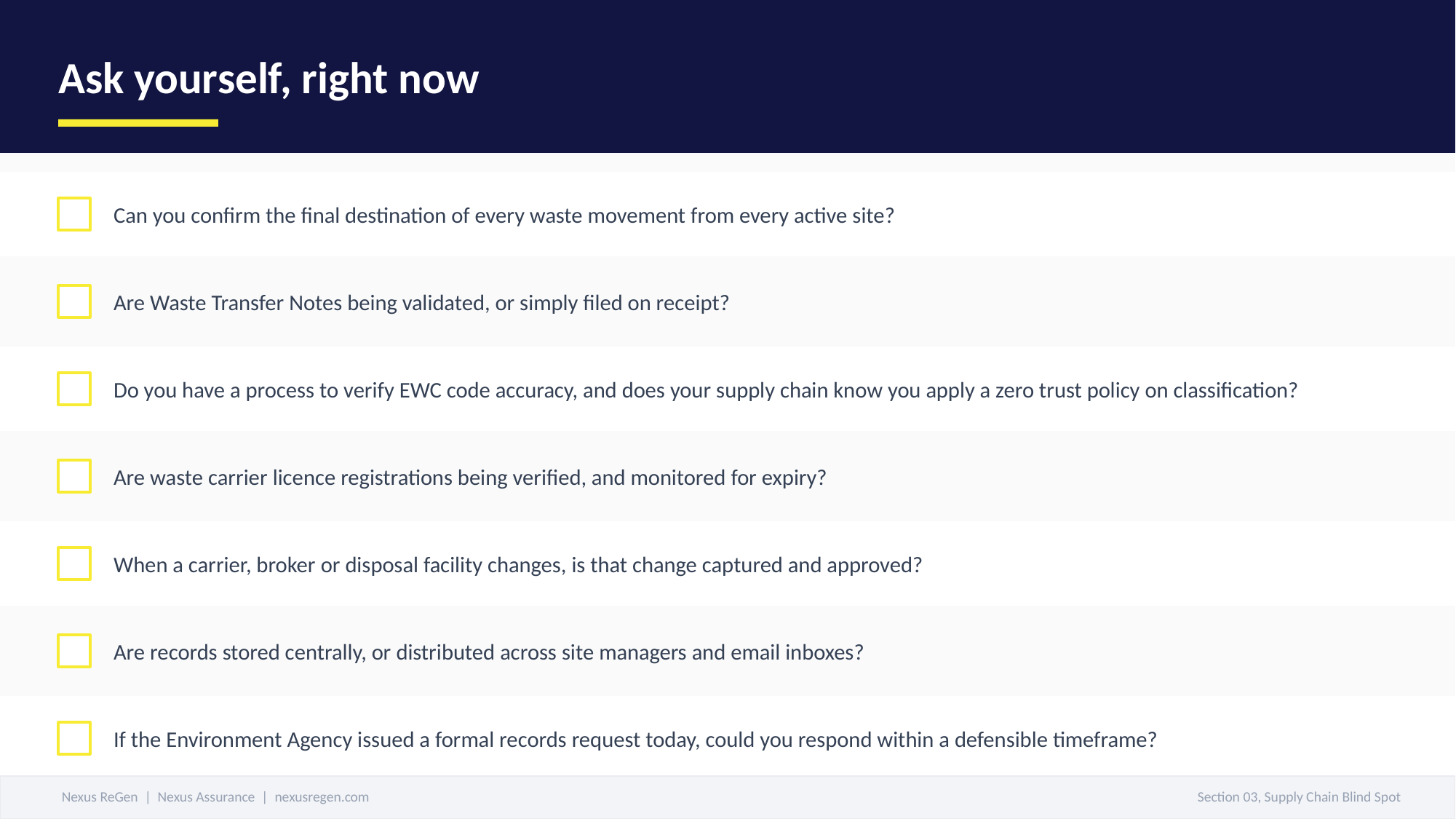

Ask yourself, right now

Can you confirm the final destination of every waste movement from every active site?

Are Waste Transfer Notes being validated, or simply filed on receipt?

Do you have a process to verify EWC code accuracy, and does your supply chain know you apply a zero trust policy on classification?

Are waste carrier licence registrations being verified, and monitored for expiry?

When a carrier, broker or disposal facility changes, is that change captured and approved?

Are records stored centrally, or distributed across site managers and email inboxes?

If the Environment Agency issued a formal records request today, could you respond within a defensible timeframe?

Nexus ReGen  |  Nexus Assurance  |  nexusregen.com
Section 03, Supply Chain Blind Spot